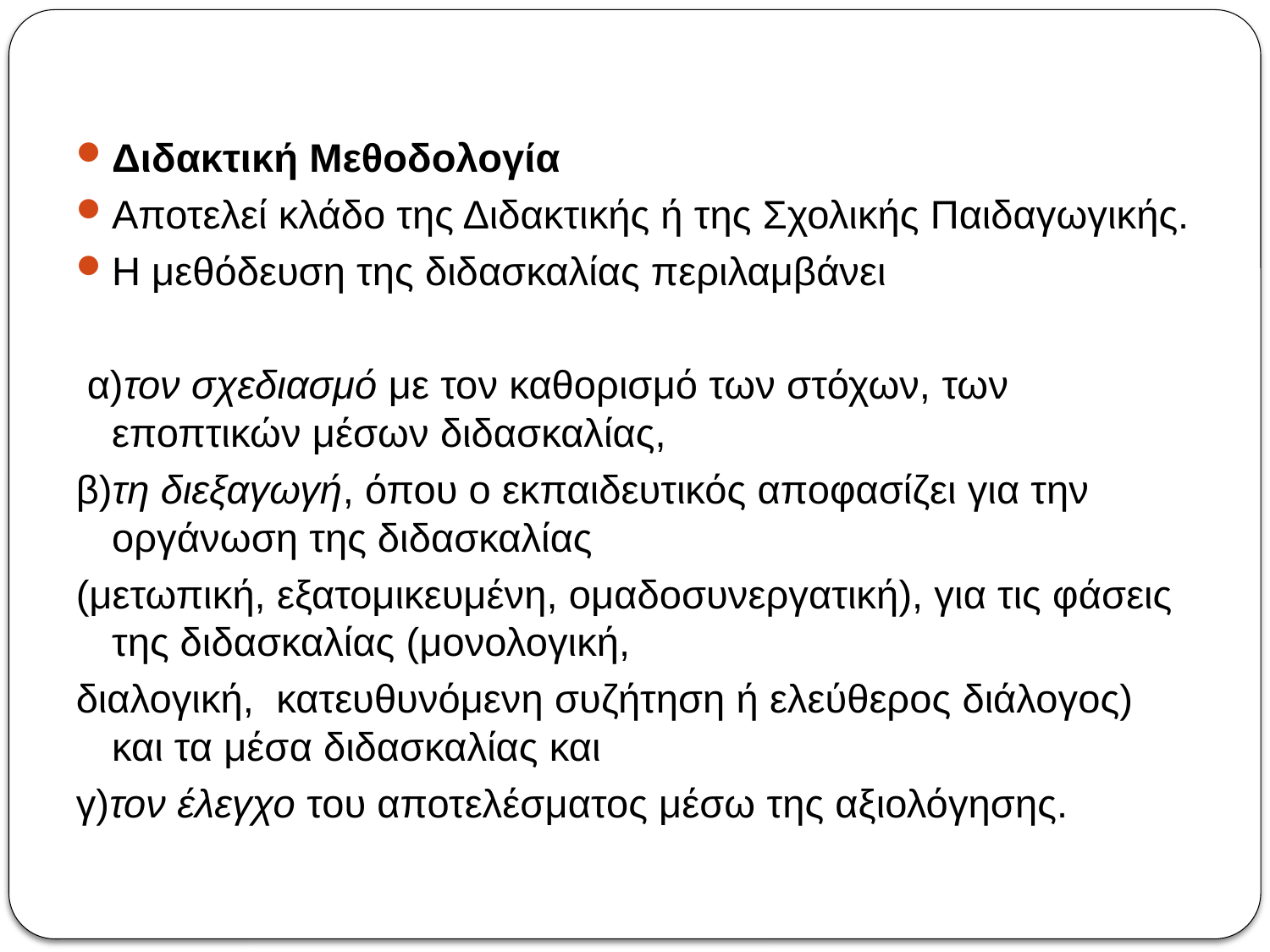

Διδακτική Μεθοδολογία
Αποτελεί κλάδο της Διδακτικής ή της Σχολικής Παιδαγωγικής.
Η μεθόδευση της διδασκαλίας περιλαμβάνει

 α)τον σχεδιασμό με τον καθορισμό των στόχων, των εποπτικών μέσων διδασκαλίας,
β)τη διεξαγωγή, όπου ο εκπαιδευτικός αποφασίζει για την οργάνωση της διδασκαλίας
(μετωπική, εξατομικευμένη, ομαδοσυνεργατική), για τις φάσεις της διδασκαλίας (μονολογική,
διαλογική,  κατευθυνόμενη συζήτηση ή ελεύθερος διάλογος) και τα μέσα διδασκαλίας και
γ)τον έλεγχο του αποτελέσματος μέσω της αξιολόγησης.